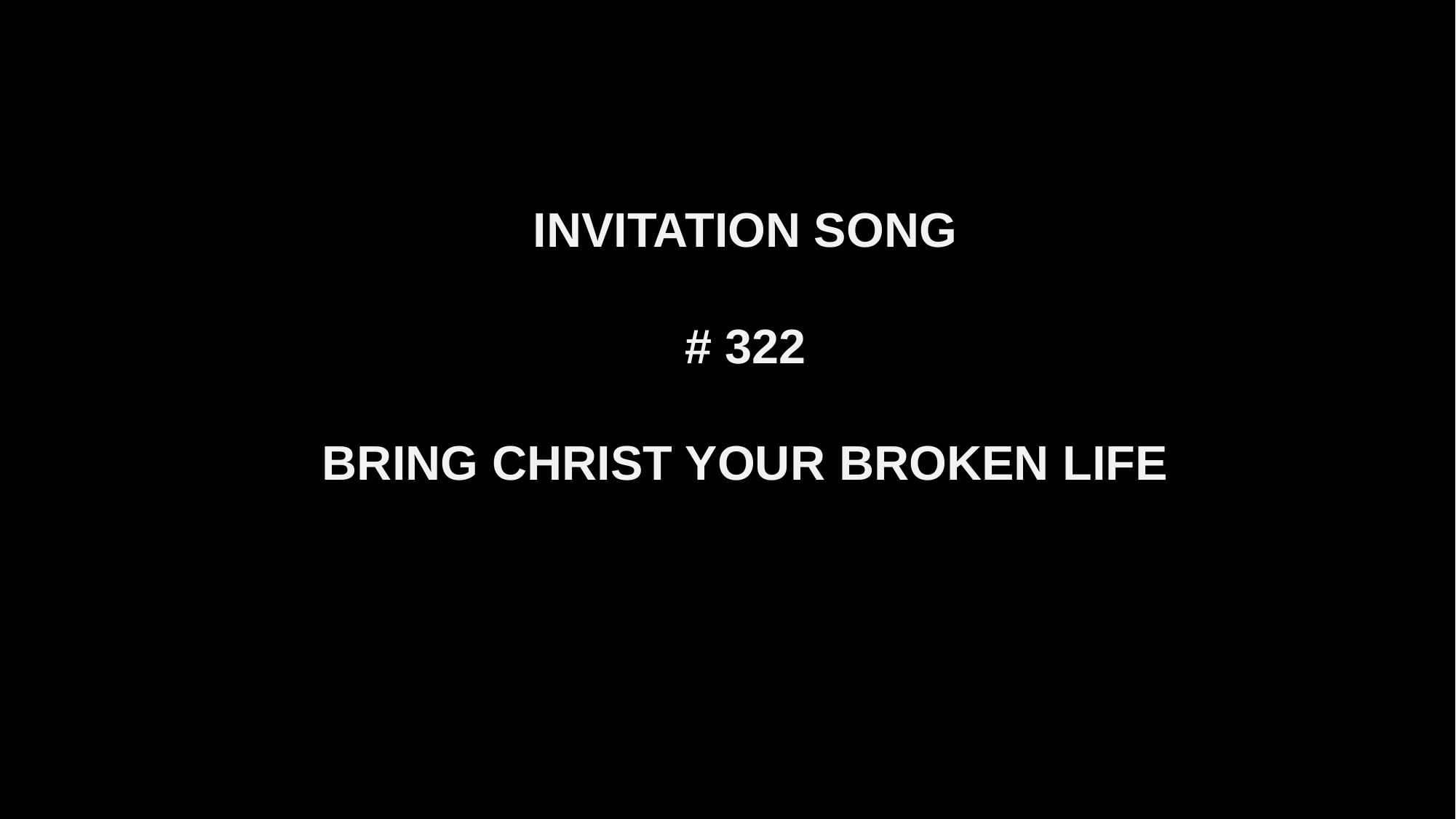

INVITATION SONG

# 322

BRING CHRIST YOUR BROKEN LIFE